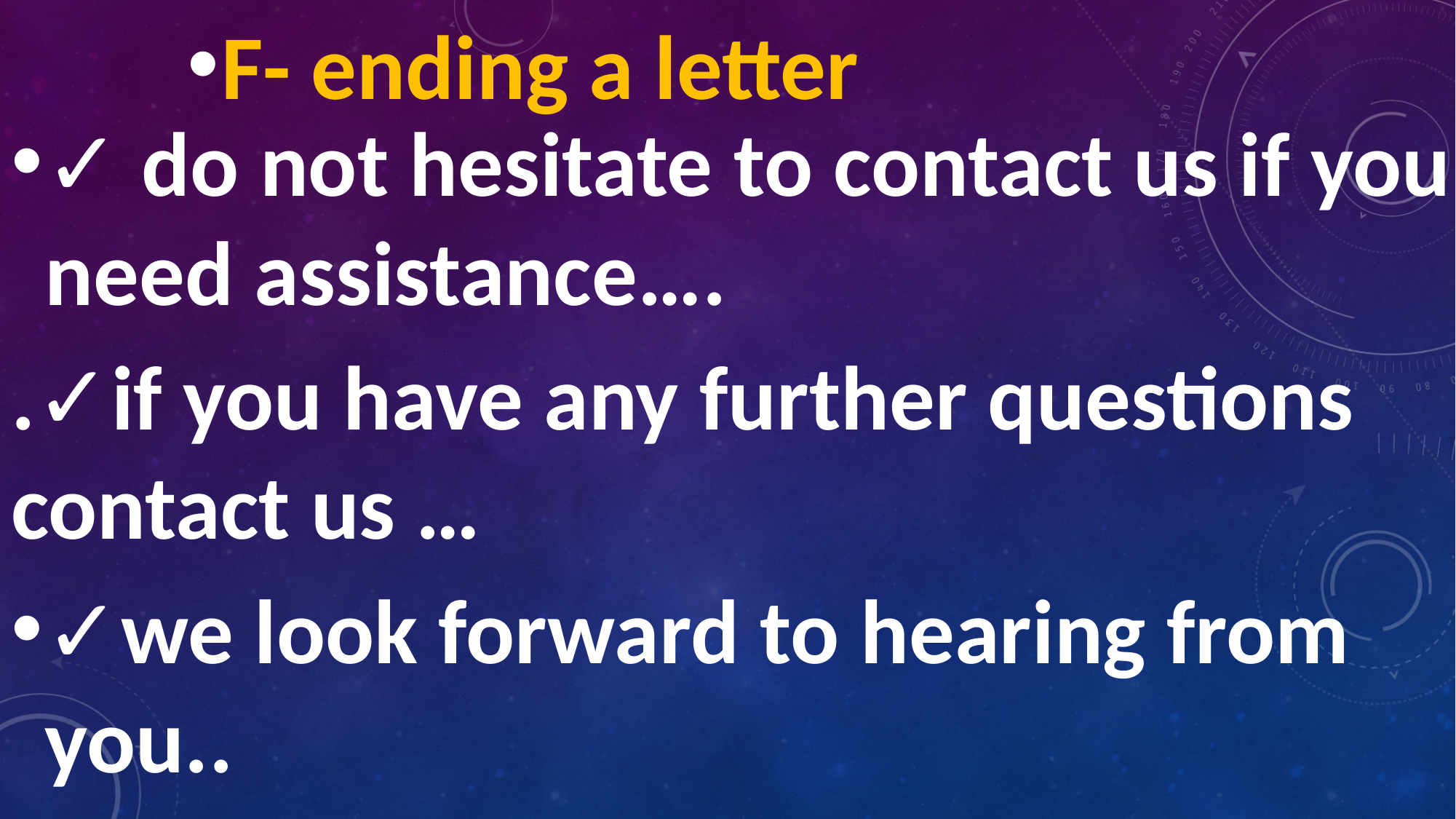

F- ending a letter
✓ do not hesitate to contact us if you need assistance….
.✓if you have any further questions contact us …
✓we look forward to hearing from you..